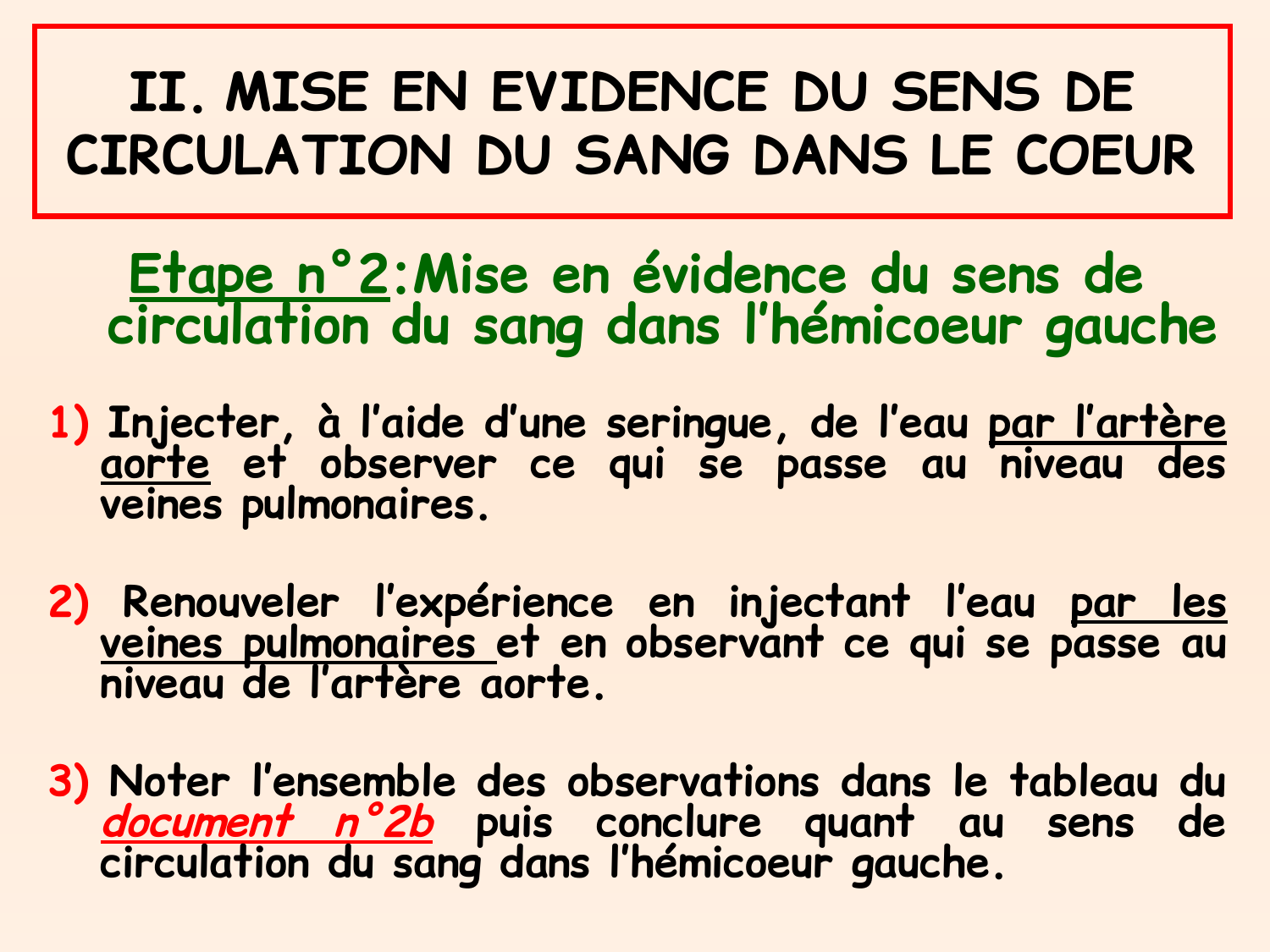

# II. MISE EN EVIDENCE DU SENS DE CIRCULATION DU SANG DANS LE COEUR

Etape n°2:Mise en évidence du sens de circulation du sang dans l’hémicoeur gauche

1) Injecter, à l’aide d’une seringue, de l’eau par l’artère aorte et observer ce qui se passe au niveau des veines pulmonaires.

2) Renouveler l’expérience en injectant l’eau par les veines pulmonaires et en observant ce qui se passe au niveau de l’artère aorte.

3) Noter l’ensemble des observations dans le tableau du document n°2b puis conclure quant au sens de circulation du sang dans l’hémicoeur gauche.